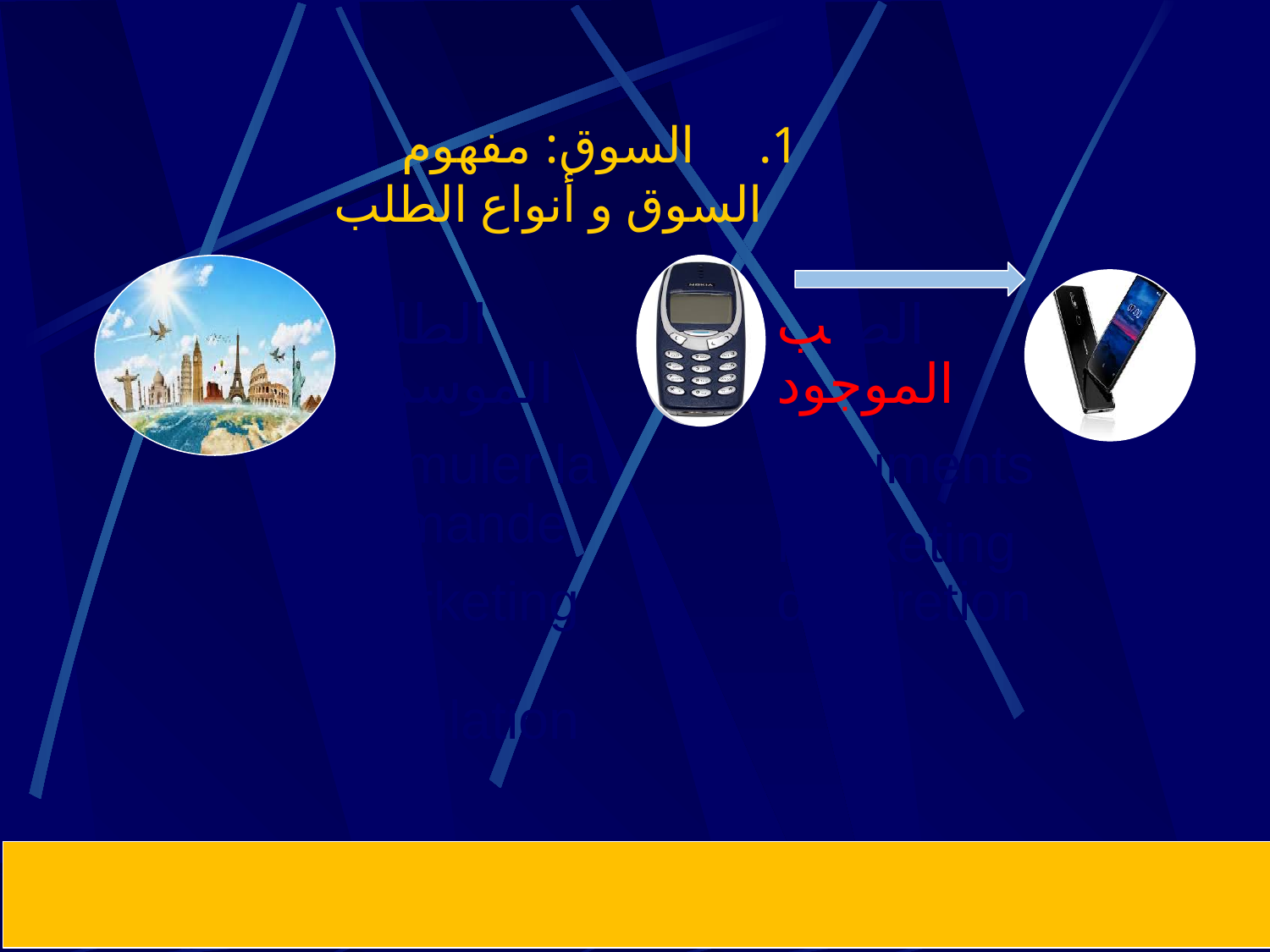

#
السوق: مفهوم
السوق و أنواع الطلب

Stimuler la demande
Marketing de régulation
الطلب الموسمي
arguments
Marketing d’entretion
الطلب الموجود

5